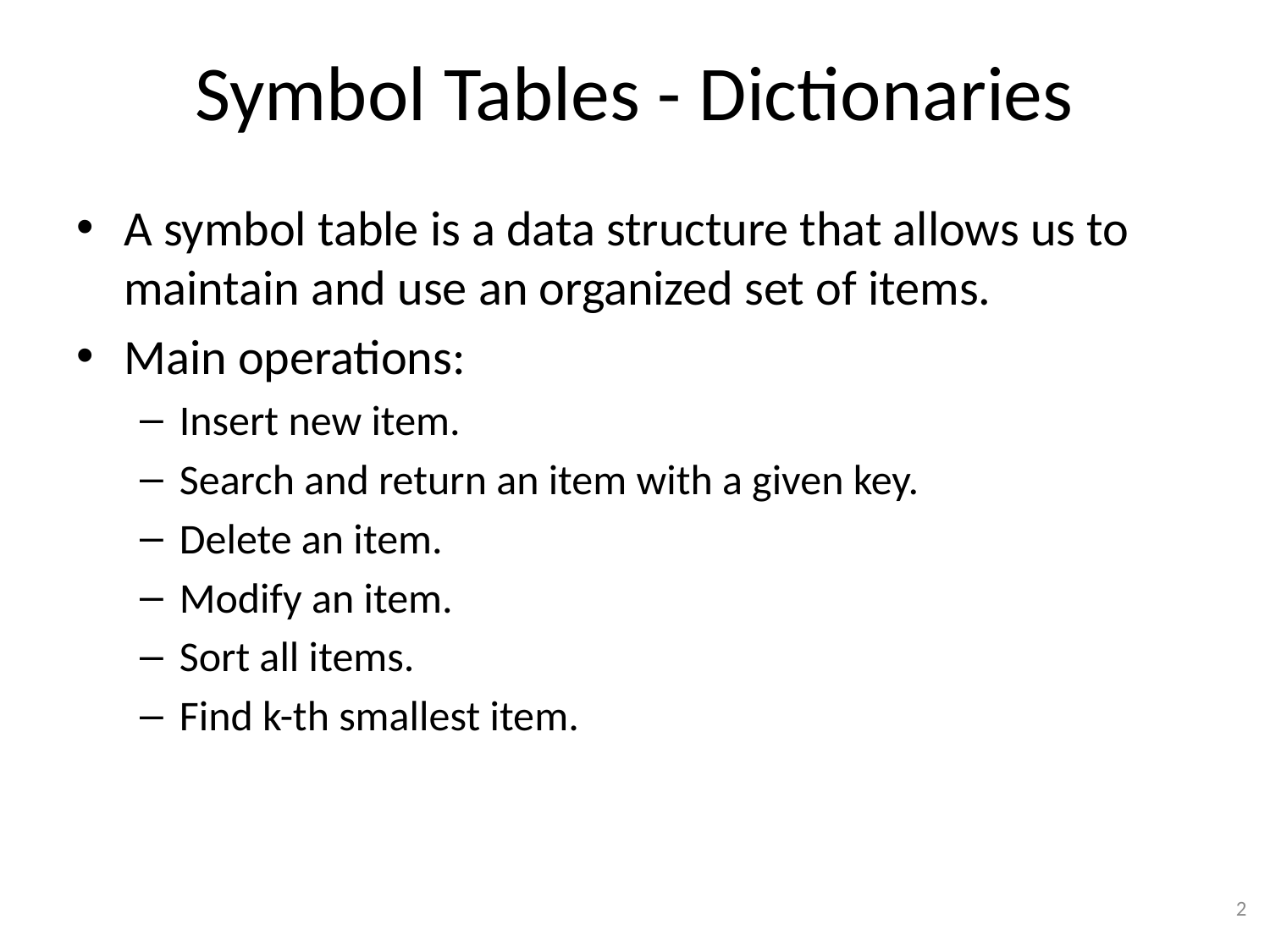

# Symbol Tables - Dictionaries
A symbol table is a data structure that allows us to maintain and use an organized set of items.
Main operations:
Insert new item.
Search and return an item with a given key.
Delete an item.
Modify an item.
Sort all items.
Find k-th smallest item.

2